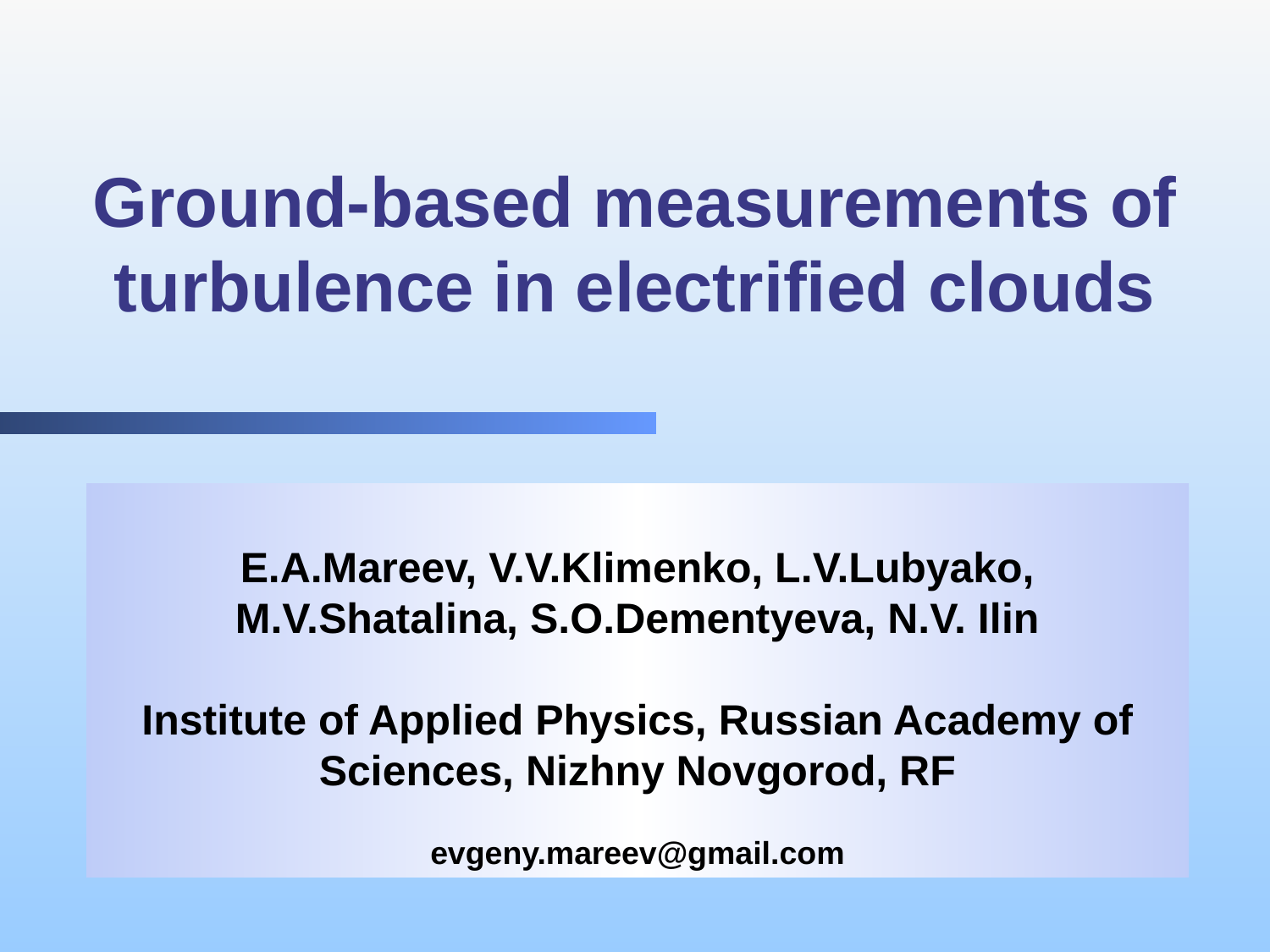

# Ground-based measurements of turbulence in electrified clouds

E.A.Mareev, V.V.Klimenko, L.V.Lubyako, M.V.Shatalina, S.O.Dementyeva, N.V. Ilin

Institute of Applied Physics, Russian Academy of Sciences, Nizhny Novgorod, RF

evgeny.mareev@gmail.com